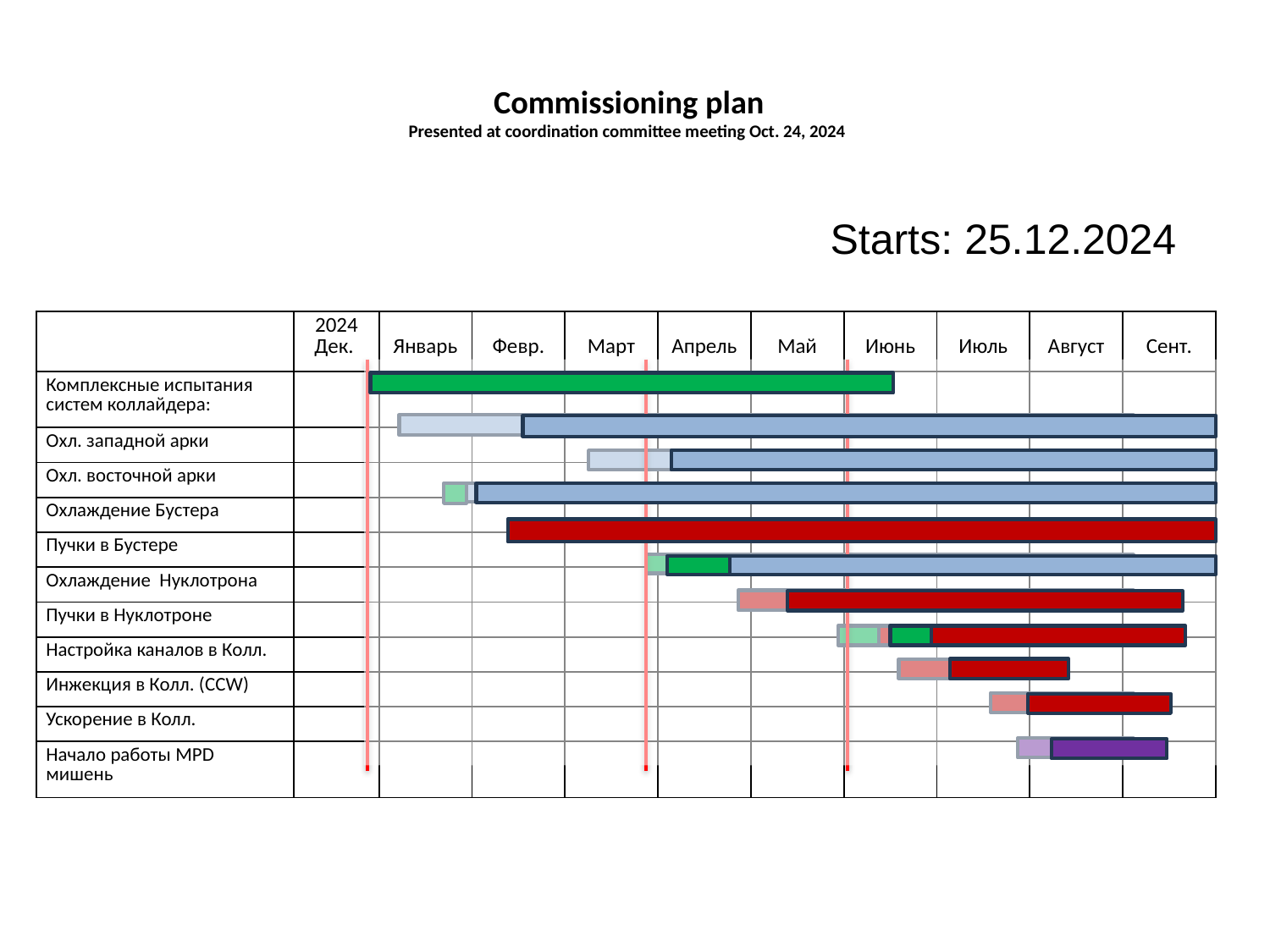

# Commissioning plan Presented at coordination committee meeting Oct. 24, 2024
Starts: 25.12.2024
|  | 2024 Дек. | Январь | Февр. | Март | Апрель | Май | Июнь | Июль | Август | Сент. |
| --- | --- | --- | --- | --- | --- | --- | --- | --- | --- | --- |
| Комплексные испытания систем коллайдера: |  |  |  |  |  |  |  |  |  |  |
| Охл. западной арки |  |  |  |  |  |  |  |  |  |  |
| Охл. восточной арки |  |  |  |  |  |  |  |  |  |  |
| Охлаждение Бустера |  |  |  |  |  |  |  |  |  |  |
| Пучки в Бустере |  |  |  |  |  |  |  |  |  |  |
| Охлаждение Нуклотрона |  |  |  |  |  |  |  |  |  |  |
| Пучки в Нуклотроне |  |  |  |  |  |  |  |  |  |  |
| Настройка каналов в Колл. |  |  |  |  |  |  |  |  |  |  |
| Инжекция в Колл. (CCW) |  |  |  |  |  |  |  |  |  |  |
| Ускорение в Колл. |  |  |  |  |  |  |  |  |  |  |
| Начало работы MPD мишень |  |  |  |  |  |  |  |  |  |  |